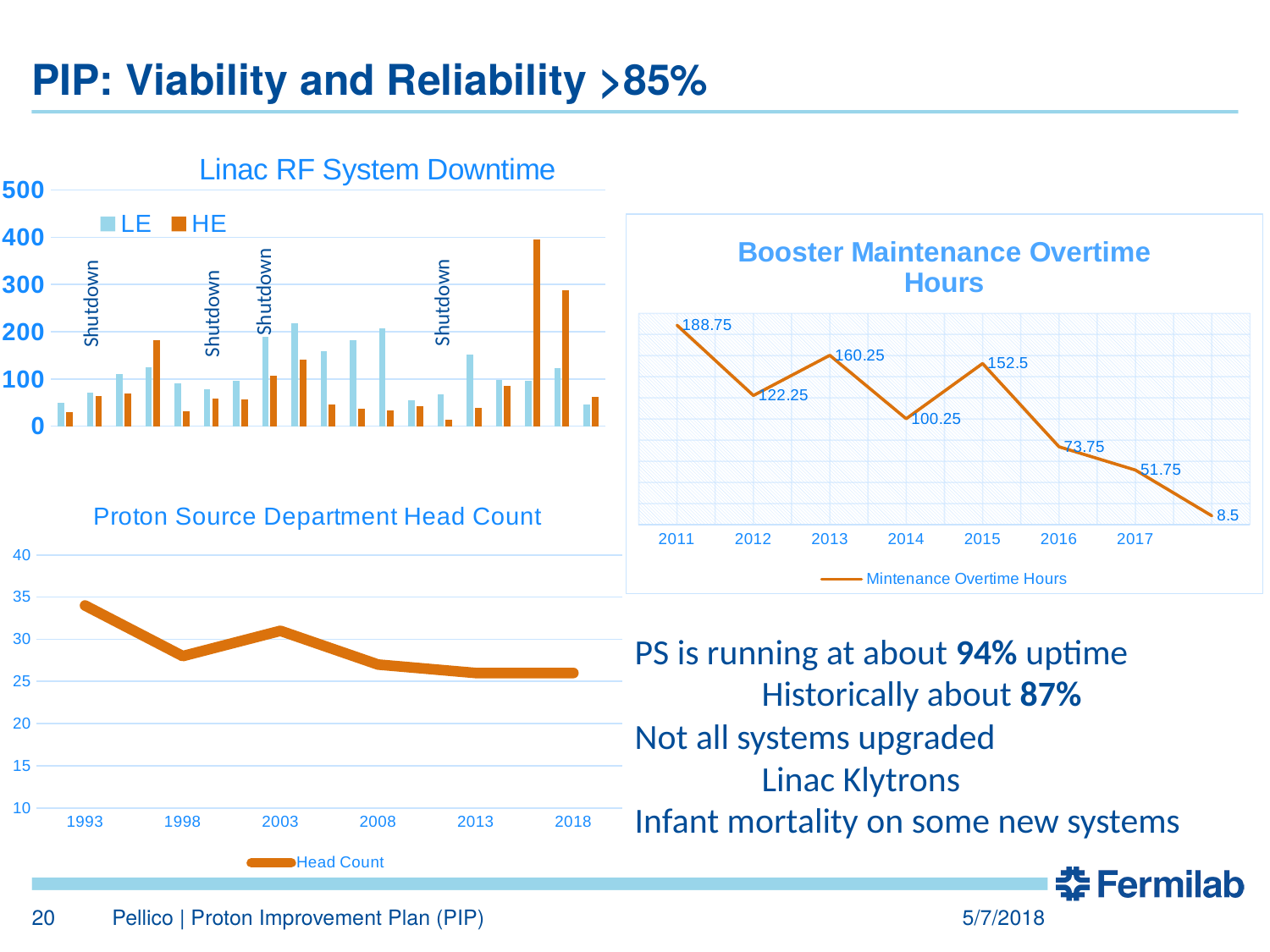

# PIP: Viability and Reliability >85%

### Chart: Linac RF System Downtime

| Category |  |  |
|---|---|---|
| 2000 | 49.01333333333339 | 30.446666666666665 |
| 2001 | 71.15666666666665 | 64.01666666666668 |
| 2002 | 109.5466666666667 | 69.57666666666668 |
| 2003 | 125.36 | 181.20333333333338 |
| 2004 | 90.86333333333337 | 32.3866666666667 |
| 2005 | 78.48333333333342 | 58.346666666666714 |
| 2006 | 96.50666666666665 | 56.203333333333354 |
| 2007 | 189.03999999999988 | 107.4 |
| 2008 | 217.11333333333326 | 139.89000000000007 |
| 2009 | 158.2633333333332 | 45.84666666666668 |
| 2010 | 182.87666666666635 | 37.2366666666667 |
| 2011 | 207.95666666666656 | 33.436666666666675 |
| 2012 | 54.540000000000056 | 42.36666666666665 |
| 2013 | 67.11666666666663 | 13.01666666666667 |
| 2014 | 150.68333333333314 | 39.30000000000001 |
| 2015 | 98.6 | 85.40000000000002 |
| 2016 | 96.0 | 396.0 |
| 2017 | 123.63333333333343 | 287.6500000000001 |
| 2018 | 46.56666666666669 | 61.56666666666669 |

### Chart: Booster Maintenance Overtime Hours

| Category |  |
|---|---|
| 2011 | 188.75 |
| 2012 | 122.25 |
| 2013 | 160.25 |
| 2014 | 100.25 |
| 2015 | 152.5 |
| 2016 | 73.75 |
| 2017 | 51.75 |
Shutdown
Shutdown
Shutdown
Shutdown

### Chart: Proton Source Department Head Count

| Category |  |
|---|---|
| 1993 | 34.0 |
| 1998 | 28.0 |
| 2003 | 31.0 |
| 2008 | 27.0 |
| 2013 | 26.0 |
| 2018 | 26.0 |
PS is running at about 94% uptime
	Historically about 87%
Not all systems upgraded
	Linac Klytrons
Infant mortality on some new systems

20
Pellico | Proton Improvement Plan (PIP)
5/7/2018